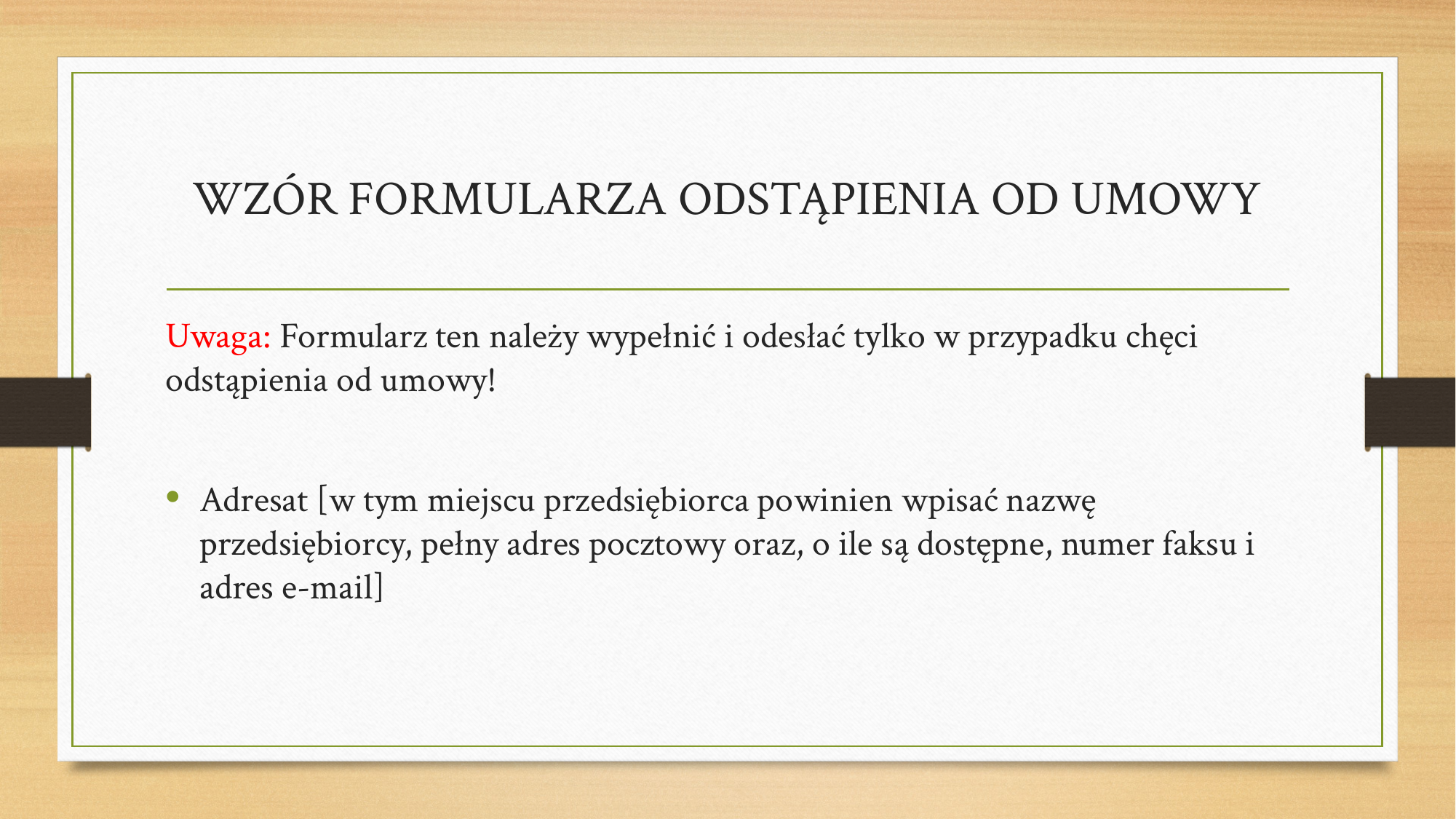

# WZÓR FORMULARZA ODSTĄPIENIA OD UMOWY
Uwaga: Formularz ten należy wypełnić i odesłać tylko w przypadku chęci odstąpienia od umowy!

Adresat [w tym miejscu przedsiębiorca powinien wpisać nazwę przedsiębiorcy, pełny adres pocztowy oraz, o ile są dostępne, numer faksu i adres e-mail]